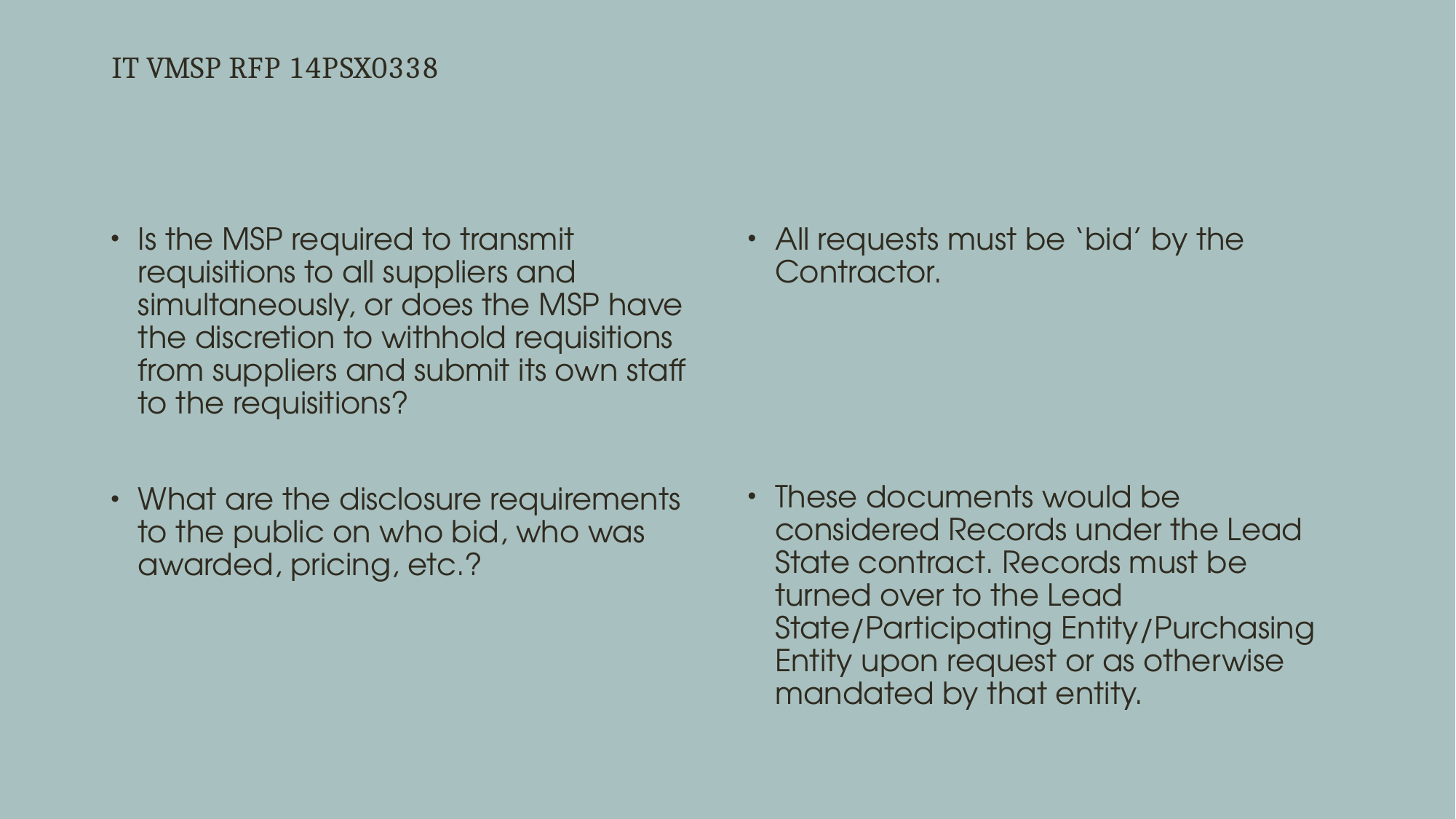

# IT VMSP RFP 14PSX0338
Is the MSP required to transmit requisitions to all suppliers and simultaneously, or does the MSP have the discretion to withhold requisitions from suppliers and submit its own staff to the requisitions?

What are the disclosure requirements to the public on who bid, who was awarded, pricing, etc.?

All requests must be ‘bid’ by the Contractor.

These documents would be considered Records under the Lead State contract. Records must be turned over to the Lead State/Participating Entity/Purchasing Entity upon request or as otherwise mandated by that entity.